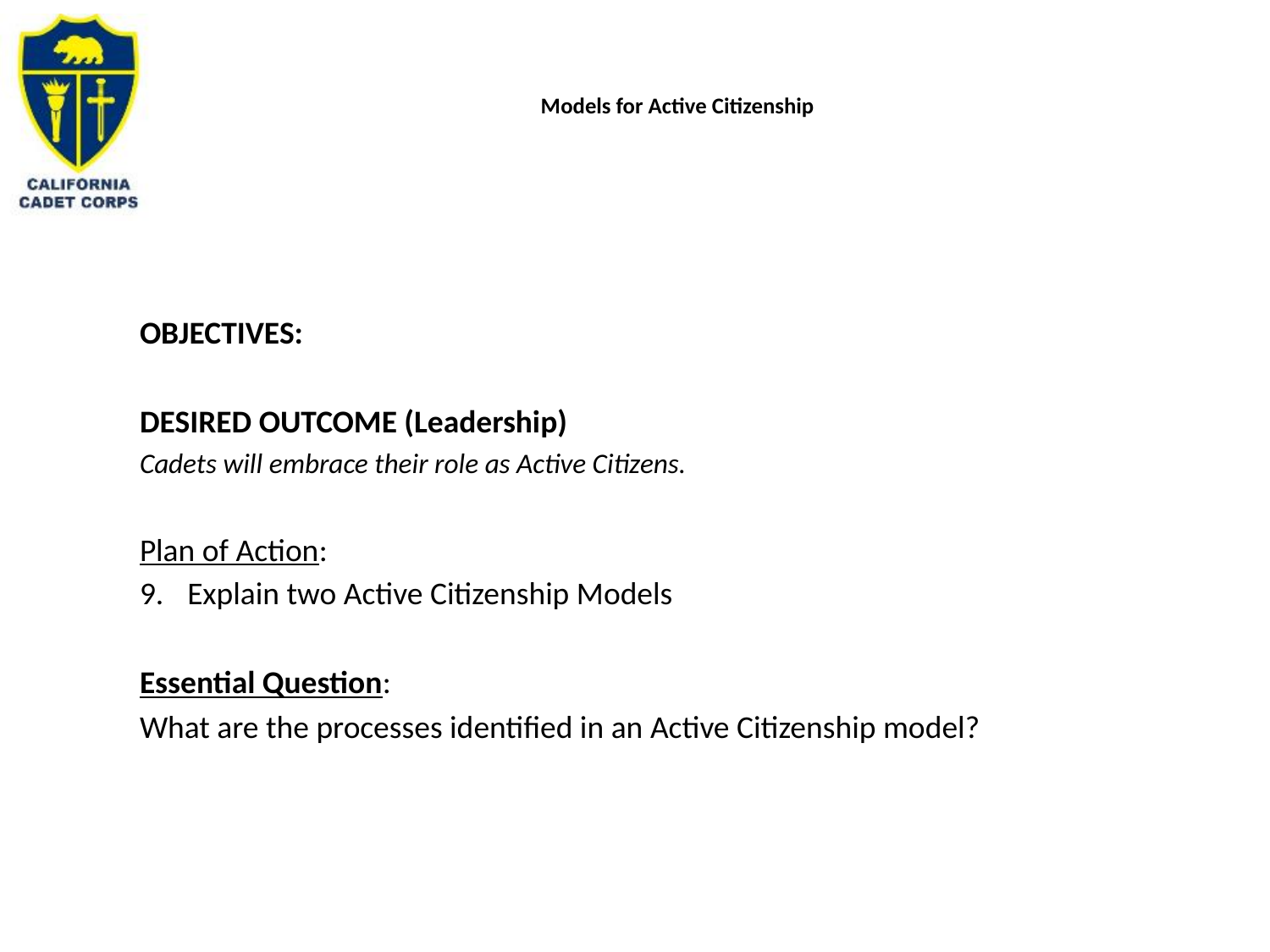

# Models for Active Citizenship
OBJECTIVES:

DESIRED OUTCOME (Leadership)
Cadets will embrace their role as Active Citizens.

Plan of Action:
Explain two Active Citizenship Models

Essential Question:
What are the processes identified in an Active Citizenship model?